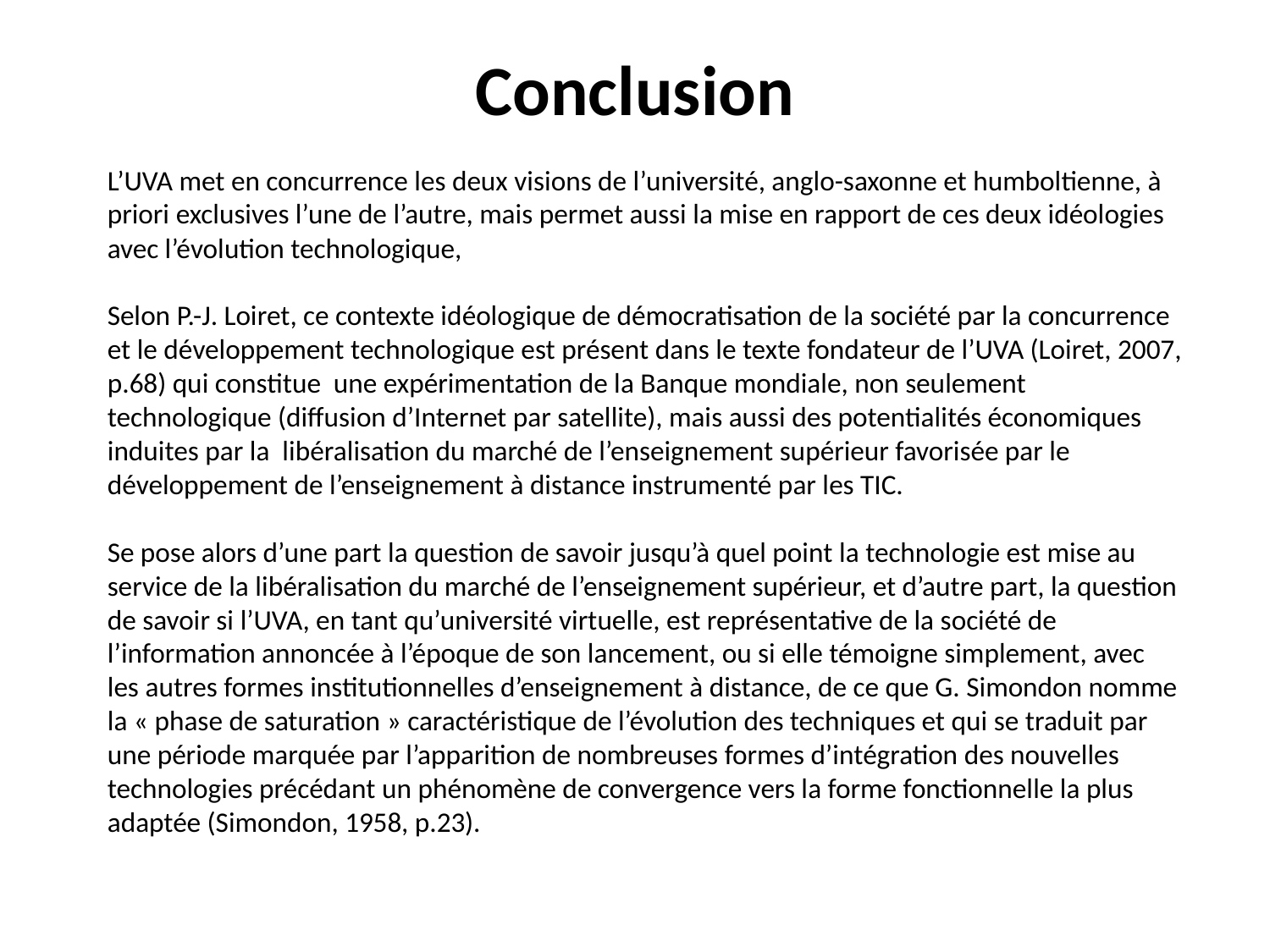

# Conclusion
L’UVA met en concurrence les deux visions de l’université, anglo-saxonne et humboltienne, à priori exclusives l’une de l’autre, mais permet aussi la mise en rapport de ces deux idéologies avec l’évolution technologique,

Selon P.-J. Loiret, ce contexte idéologique de démocratisation de la société par la concurrence et le développement technologique est présent dans le texte fondateur de l’UVA (Loiret, 2007, p.68) qui constitue  une expérimentation de la Banque mondiale, non seulement technologique (diffusion d’Internet par satellite), mais aussi des potentialités économiques induites par la  libéralisation du marché de l’enseignement supérieur favorisée par le développement de l’enseignement à distance instrumenté par les TIC.

Se pose alors d’une part la question de savoir jusqu’à quel point la technologie est mise au service de la libéralisation du marché de l’enseignement supérieur, et d’autre part, la question de savoir si l’UVA, en tant qu’université virtuelle, est représentative de la société de l’information annoncée à l’époque de son lancement, ou si elle témoigne simplement, avec les autres formes institutionnelles d’enseignement à distance, de ce que G. Simondon nomme la « phase de saturation » caractéristique de l’évolution des techniques et qui se traduit par une période marquée par l’apparition de nombreuses formes d’intégration des nouvelles technologies précédant un phénomène de convergence vers la forme fonctionnelle la plus adaptée (Simondon, 1958, p.23).